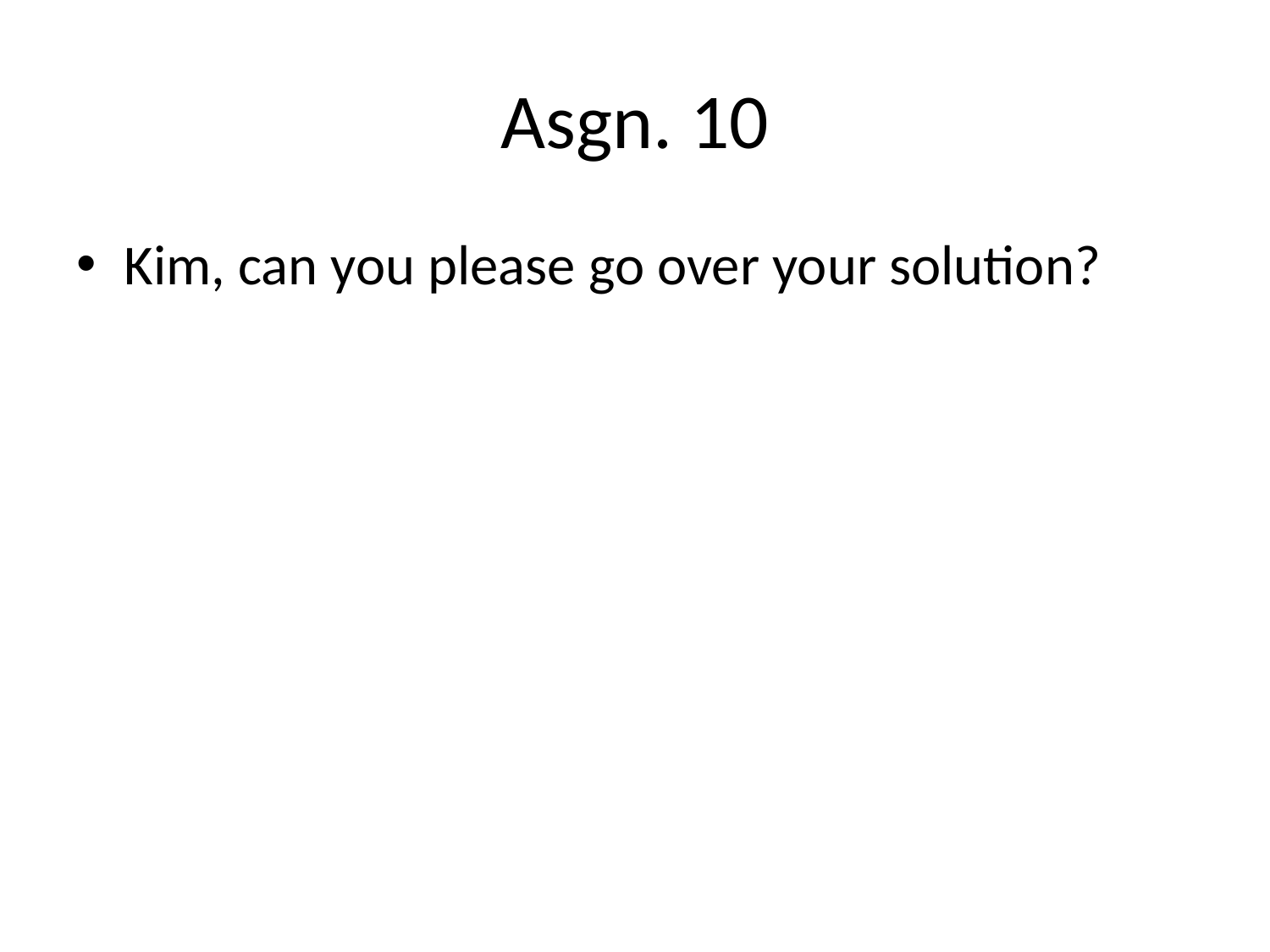

# Asgn. 10
Kim, can you please go over your solution?